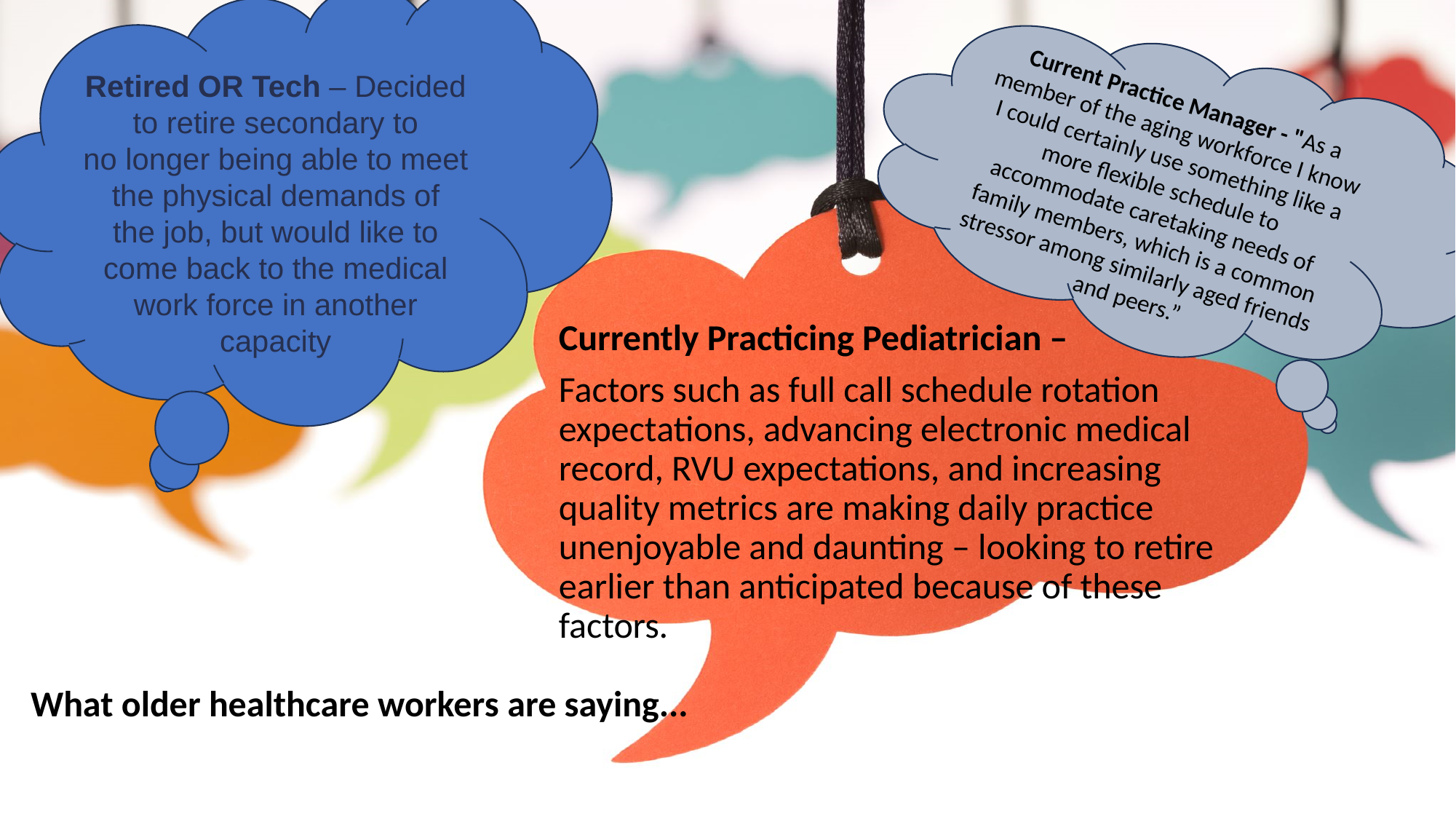

Retired OR Tech – Decided to retire secondary to no longer being able to meet the physical demands of the job, but would like to come back to the medical work force in another capacity​

Current Practice Manager - "As a member of the aging workforce I know I could certainly use something like a more flexible schedule to accommodate caretaking needs of family members, which is a common stressor among similarly aged friends and peers.”
Currently Practicing Pediatrician –
Factors such as full call schedule rotation expectations, advancing electronic medical record, RVU expectations, and increasing quality metrics are making daily practice unenjoyable and daunting – looking to retire earlier than anticipated because of these factors.
What older healthcare workers are saying...